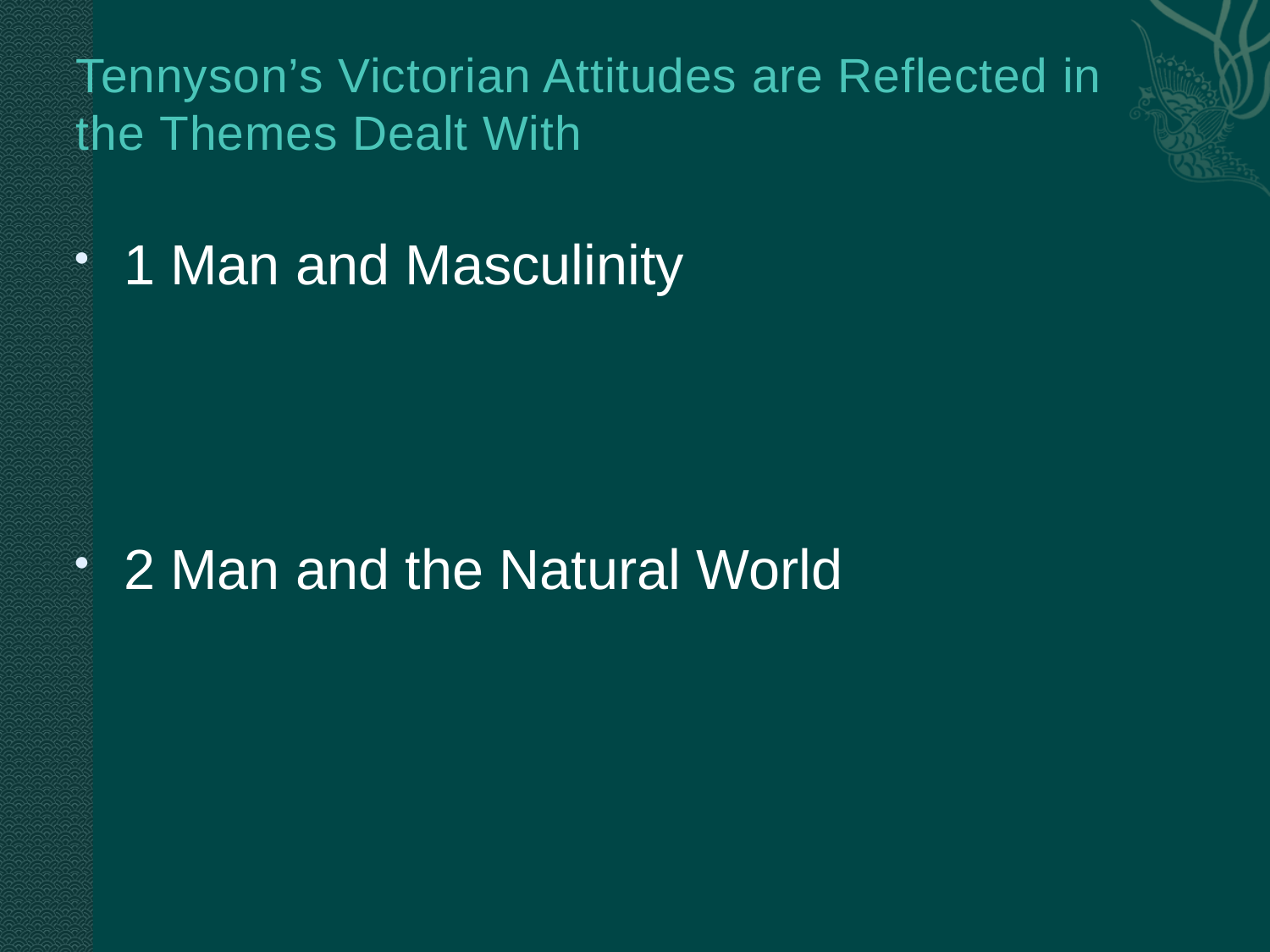

# Tennyson’s Victorian Attitudes are Reflected in the Themes Dealt With
1 Man and Masculinity

2 Man and the Natural World